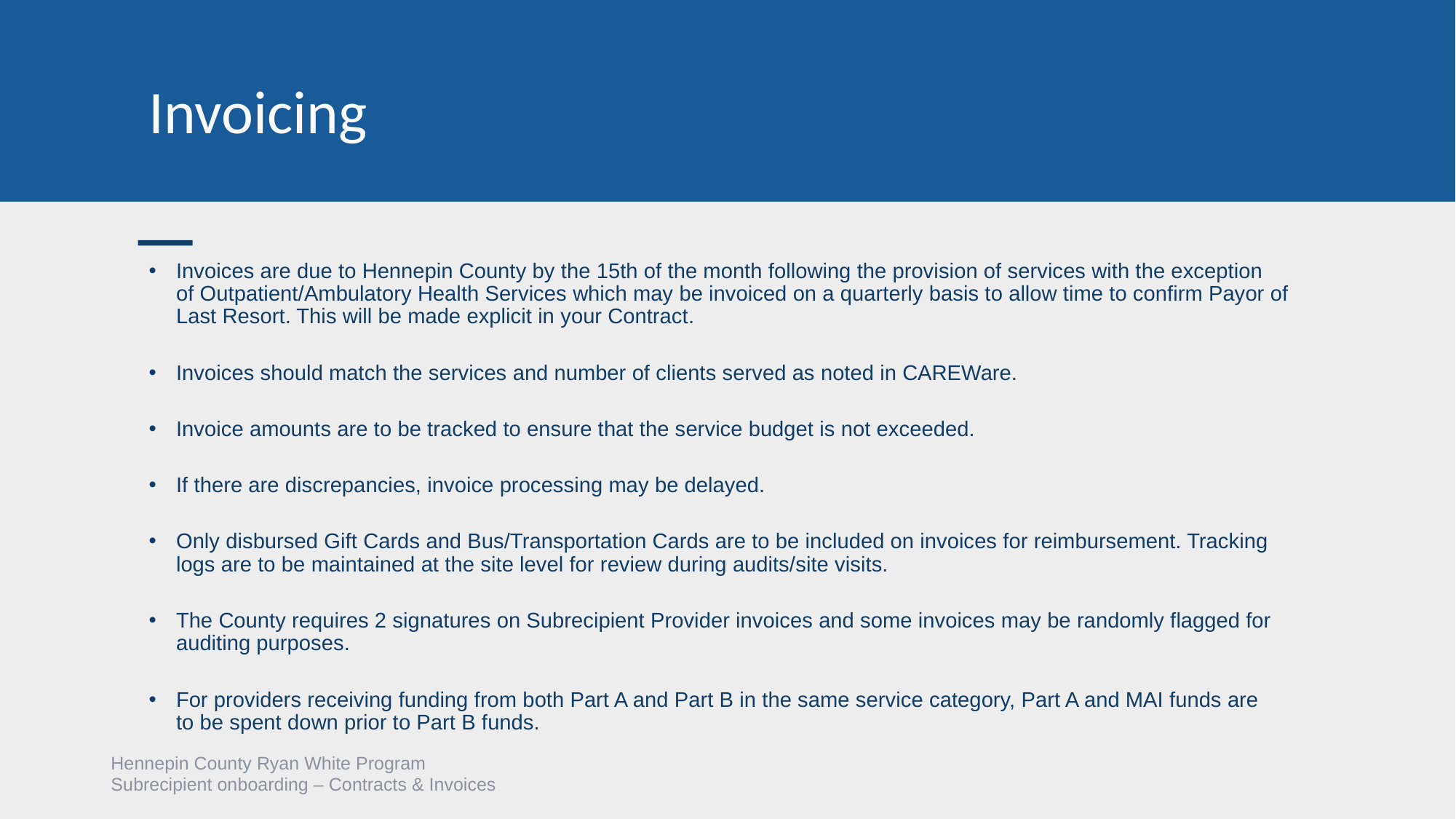

# Invoicing

Invoices are due to Hennepin County by the 15th of the month following the provision of services with the exception of Outpatient/Ambulatory Health Services which may be invoiced on a quarterly basis to allow time to confirm Payor of Last Resort. This will be made explicit in your Contract.
Invoices should match the services and number of clients served as noted in CAREWare.
Invoice amounts are to be tracked to ensure that the service budget is not exceeded.
If there are discrepancies, invoice processing may be delayed.
Only disbursed Gift Cards and Bus/Transportation Cards are to be included on invoices for reimbursement. Tracking logs are to be maintained at the site level for review during audits/site visits.
The County requires 2 signatures on Subrecipient Provider invoices and some invoices may be randomly flagged for auditing purposes.
For providers receiving funding from both Part A and Part B in the same service category, Part A and MAI funds are to be spent down prior to Part B funds.
Hennepin County Ryan White Program
Subrecipient onboarding – Contracts & Invoices